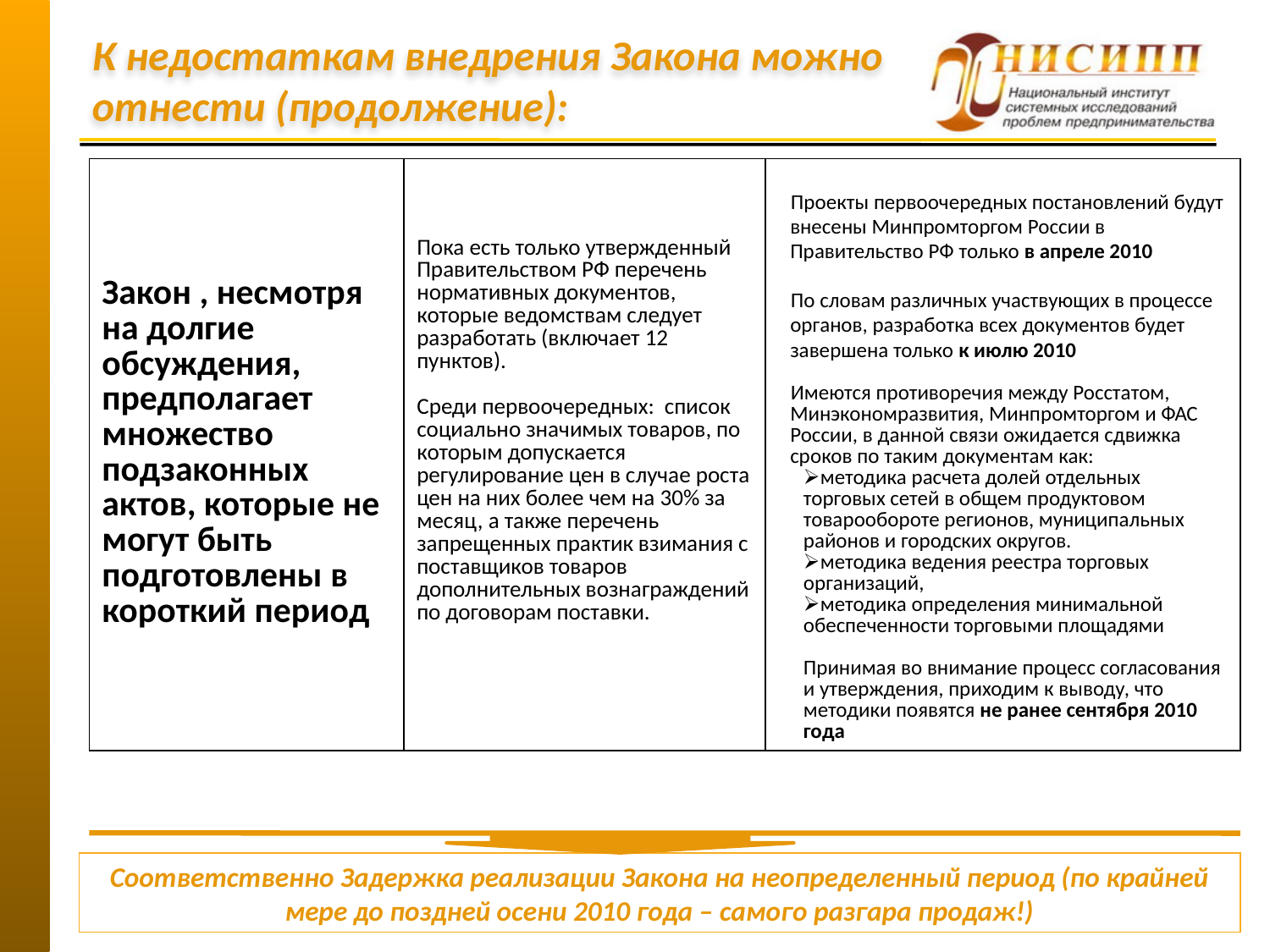

# К недостаткам внедрения Закона можно отнести (продолжение):
| Закон , несмотря на долгие обсуждения, предполагает множество подзаконных актов, которые не могут быть подготовлены в короткий период | Пока есть только утвержденный Правительством РФ перечень нормативных документов, которые ведомствам следует разработать (включает 12 пунктов). Среди первоочередных: список социально значимых товаров, по которым допускается регулирование цен в случае роста цен на них более чем на 30% за месяц, а также перечень запрещенных практик взимания с поставщиков товаров дополнительных вознаграждений по договорам поставки. | Проекты первоочередных постановлений будут внесены Минпромторгом России в Правительство РФ только в апреле 2010 По словам различных участвующих в процессе органов, разработка всех документов будет завершена только к июлю 2010 Имеются противоречия между Росстатом, Минэкономразвития, Минпромторгом и ФАС России, в данной связи ожидается сдвижка сроков по таким документам как: методика расчета долей отдельных торговых сетей в общем продуктовом товарообороте регионов, муниципальных районов и городских округов. методика ведения реестра торговых организаций, методика определения минимальной обеспеченности торговыми площадями Принимая во внимание процесс согласования и утверждения, приходим к выводу, что методики появятся не ранее сентября 2010 года |
| --- | --- | --- |

Соответственно Задержка реализации Закона на неопределенный период (по крайней мере до поздней осени 2010 года – самого разгара продаж!)